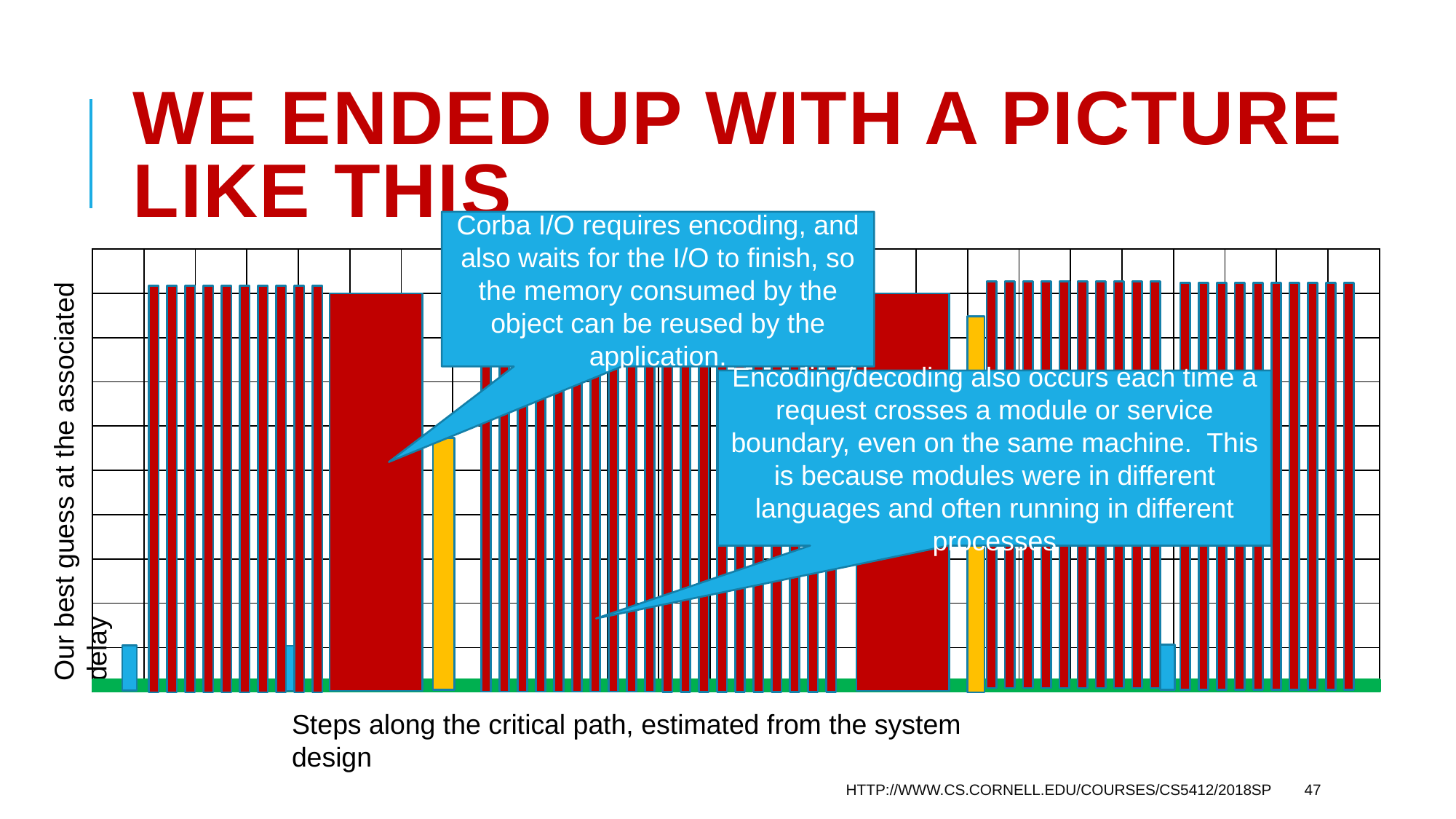

# We ended up with a picture like this
Corba I/O requires encoding, and also waits for the I/O to finish, so the memory consumed by the object can be reused by the application.
|  |  |  |  |  |  |  |  |  |  |  |  |  |  |  |  |  |  |  |  |  |  |  |  |  |
| --- | --- | --- | --- | --- | --- | --- | --- | --- | --- | --- | --- | --- | --- | --- | --- | --- | --- | --- | --- | --- | --- | --- | --- | --- |
|  |  |  |  |  |  |  |  |  |  |  |  |  |  |  |  |  |  |  |  |  |  |  |  |  |
|  |  |  |  |  |  |  |  |  |  |  |  |  |  |  |  |  |  |  |  |  |  |  |  |  |
|  |  |  |  |  |  |  |  |  |  |  |  |  |  |  |  |  |  |  |  |  |  |  |  |  |
|  |  |  |  |  |  |  |  |  |  |  |  |  |  |  |  |  |  |  |  |  |  |  |  |  |
|  |  |  |  |  |  |  |  |  |  |  |  |  |  |  |  |  |  |  |  |  |  |  |  |  |
|  |  |  |  |  |  |  |  |  |  |  |  |  |  |  |  |  |  |  |  |  |  |  |  |  |
|  |  |  |  |  |  |  |  |  |  |  |  |  |  |  |  |  |  |  |  |  |  |  |  |  |
|  |  |  |  |  |  |  |  |  |  |  |  |  |  |  |  |  |  |  |  |  |  |  |  |  |
|  |  |  |  |  |  |  |  |  |  |  |  |  |  |  |  |  |  |  |  |  |  |  |  |  |

Encoding/decoding also occurs each time a request crosses a module or service boundary, even on the same machine.  This is because modules were in different languages and often running in different processes

Our best guess at the associated delay

Steps along the critical path, estimated from the system design
http://www.cs.cornell.edu/courses/cs5412/2018sp
47